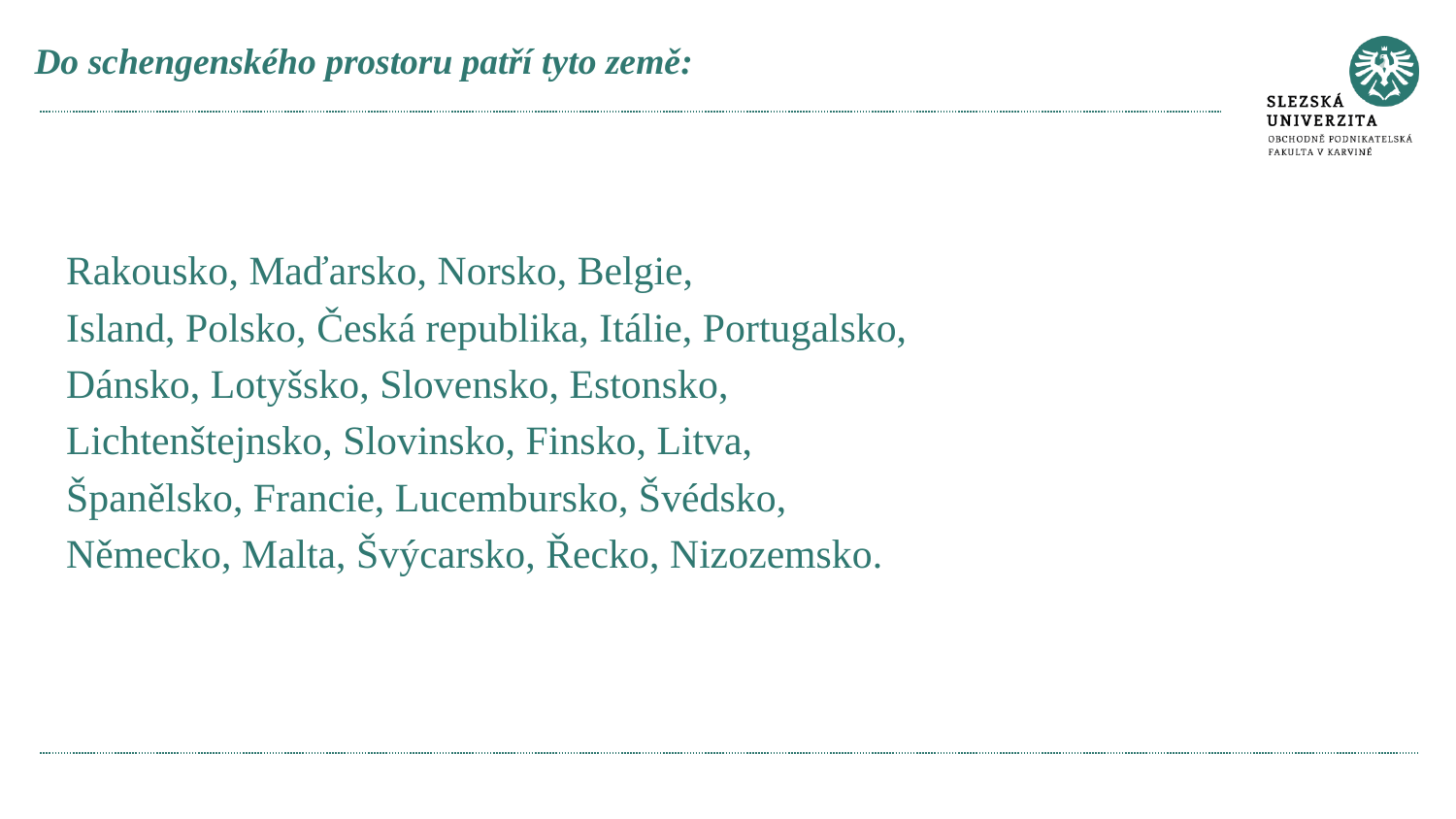

Do schengenského prostoru patří tyto země:
Rakousko, Maďarsko, Norsko, Belgie,
Island, Polsko, Česká republika, Itálie, Portugalsko,
Dánsko, Lotyšsko, Slovensko, Estonsko,
Lichtenštejnsko, Slovinsko, Finsko, Litva,
Španělsko, Francie, Lucembursko, Švédsko,
Německo, Malta, Švýcarsko, Řecko, Nizozemsko.